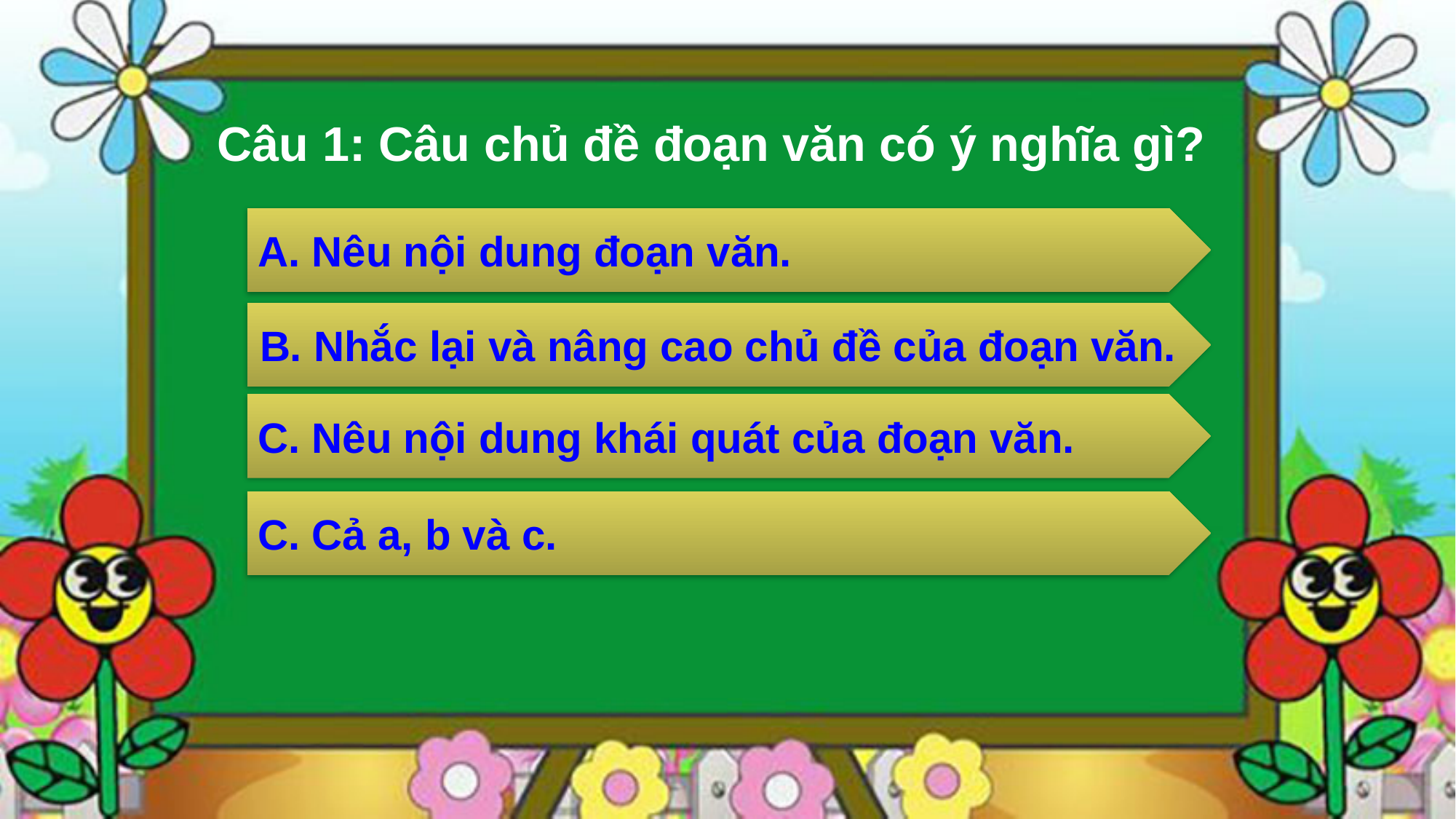

Câu 1: Câu chủ đề đoạn văn có ý nghĩa gì?
A. Nêu nội dung đoạn văn.
B. Nhắc lại và nâng cao chủ đề của đoạn văn.
C. Nêu nội dung khái quát của đoạn văn.
C. Cả a, b và c.